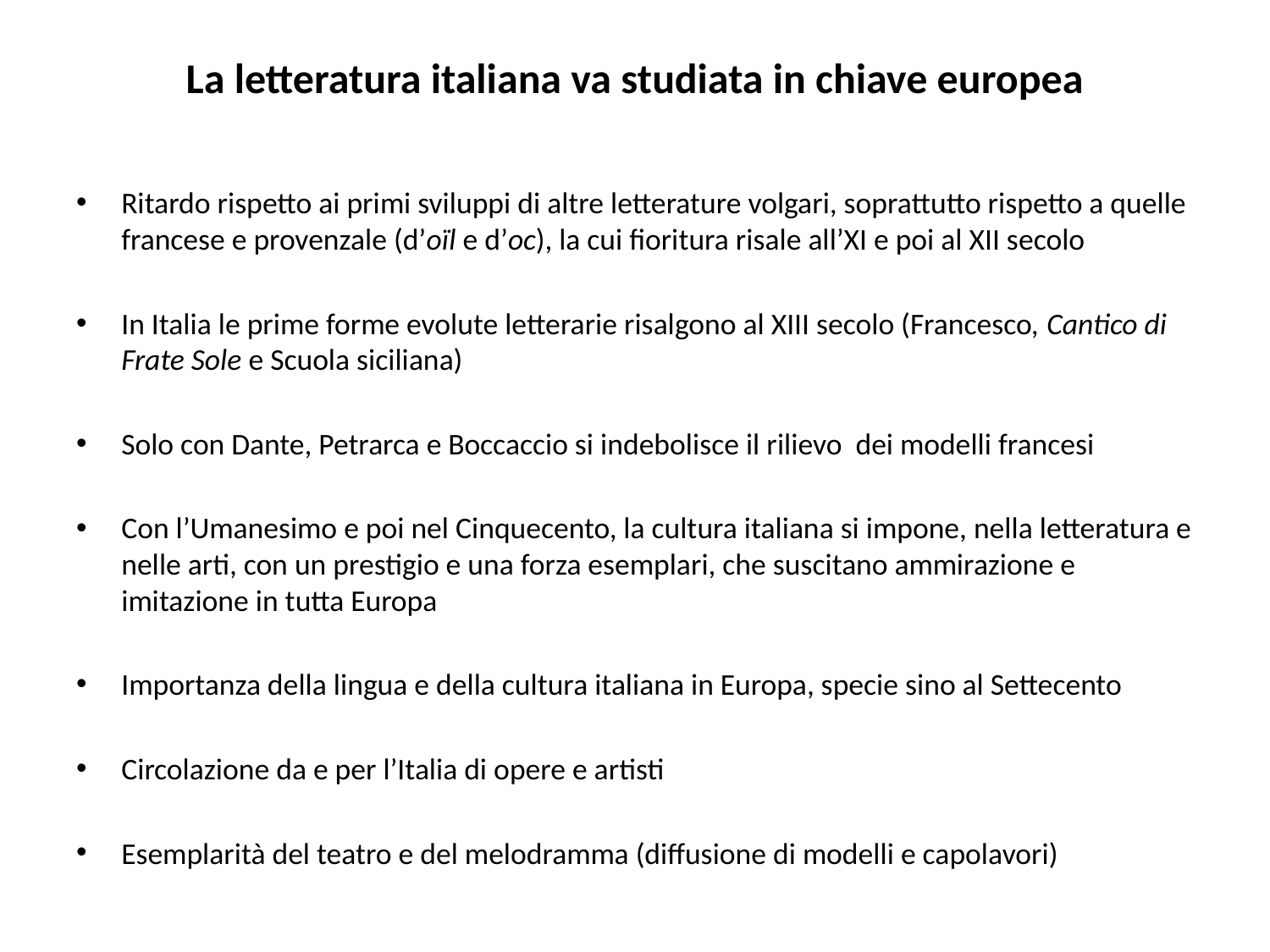

# La letteratura italiana va studiata in chiave europea

Ritardo rispetto ai primi sviluppi di altre letterature volgari, soprattutto rispetto a quelle francese e provenzale (d’oïl e d’oc), la cui fioritura risale all’XI e poi al XII secolo

In Italia le prime forme evolute letterarie risalgono al XIII secolo (Francesco, Cantico di Frate Sole e Scuola siciliana)

Solo con Dante, Petrarca e Boccaccio si indebolisce il rilievo  dei modelli francesi

Con l’Umanesimo e poi nel Cinquecento, la cultura italiana si impone, nella letteratura e nelle arti, con un prestigio e una forza esemplari, che suscitano ammirazione e imitazione in tutta Europa

Importanza della lingua e della cultura italiana in Europa, specie sino al Settecento

Circolazione da e per l’Italia di opere e artisti

Esemplarità del teatro e del melodramma (diffusione di modelli e capolavori)